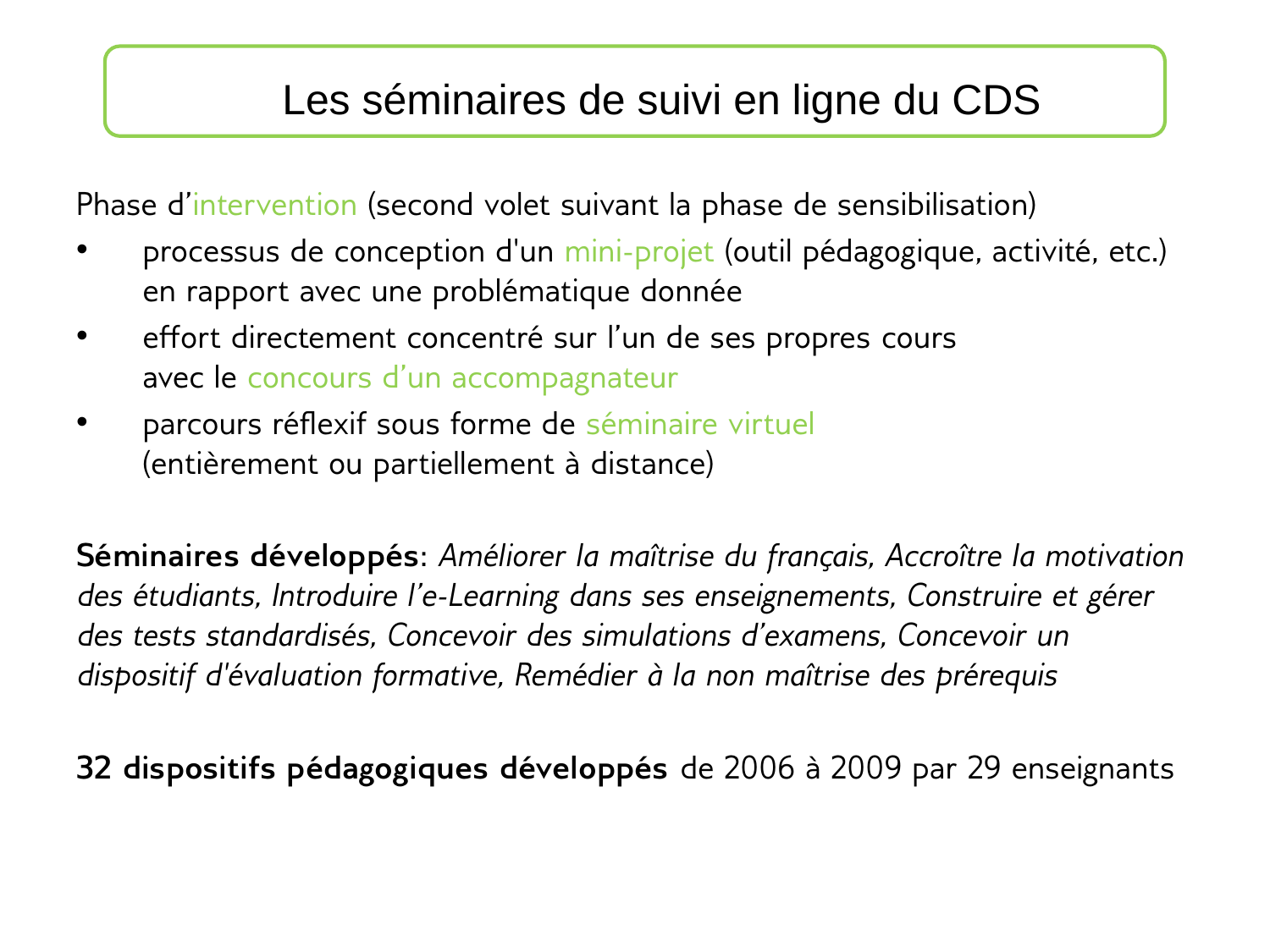

Les séminaires de suivi en ligne du CDS
Phase d’intervention (second volet suivant la phase de sensibilisation)
processus de conception d'un mini-projet (outil pédagogique, activité, etc.) en rapport avec une problématique donnée
effort directement concentré sur l’un de ses propres cours
avec le concours d’un accompagnateur
parcours réflexif sous forme de séminaire virtuel
(entièrement ou partiellement à distance)

Séminaires développés: Améliorer la maîtrise du français, Accroître la motivation des étudiants, Introduire l’e-Learning dans ses enseignements, Construire et gérer des tests standardisés, Concevoir des simulations d’examens, Concevoir un dispositif d'évaluation formative, Remédier à la non maîtrise des prérequis

32 dispositifs pédagogiques développés de 2006 à 2009 par 29 enseignants